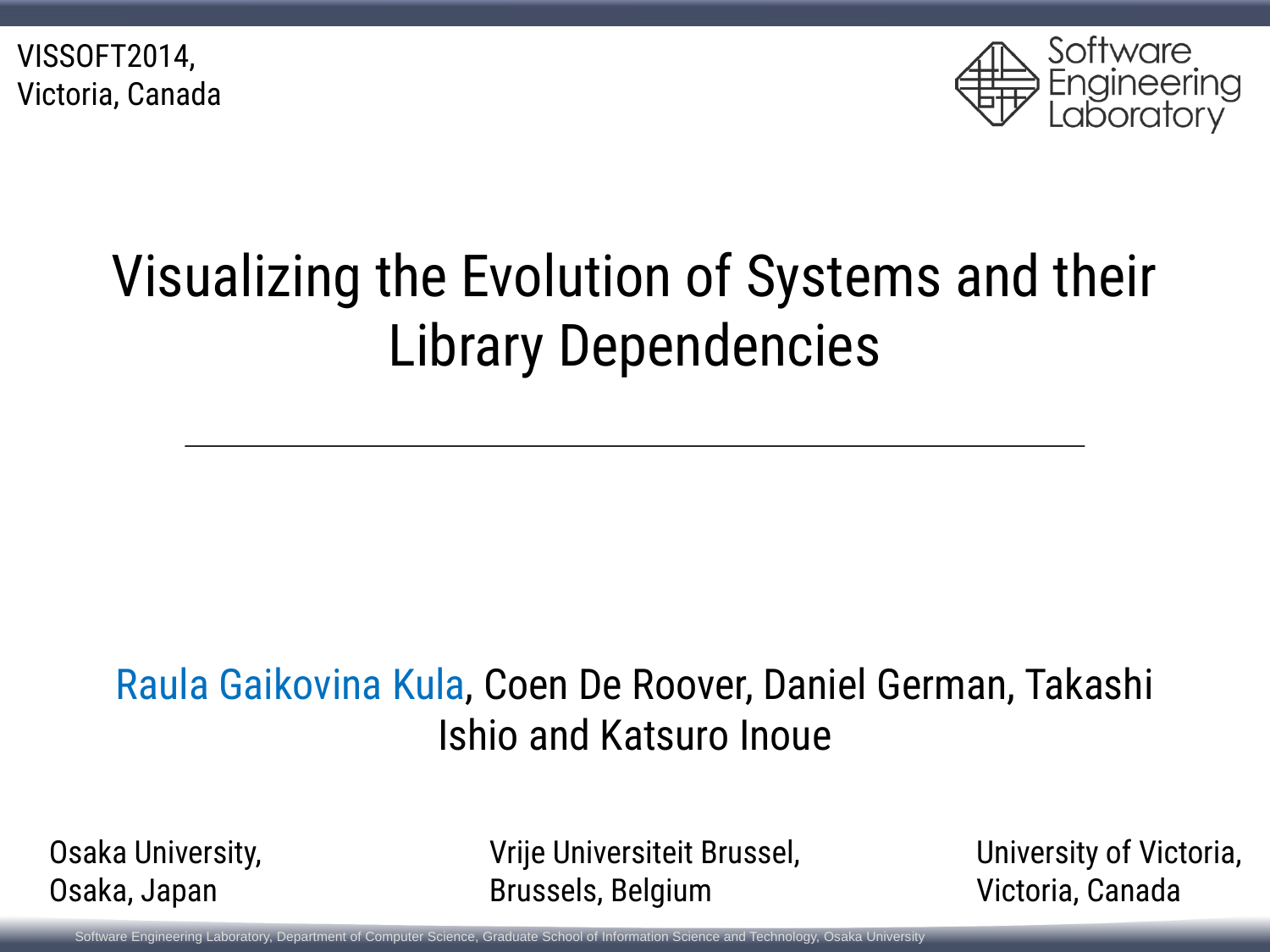

VISSOFT2014,
Victoria, Canada
# Visualizing the Evolution of Systems and their Library Dependencies
Raula Gaikovina Kula, Coen De Roover, Daniel German, Takashi Ishio and Katsuro Inoue
Vrije Universiteit Brussel,
Brussels, Belgium
University of Victoria,
Victoria, Canada
Osaka University,
Osaka, Japan